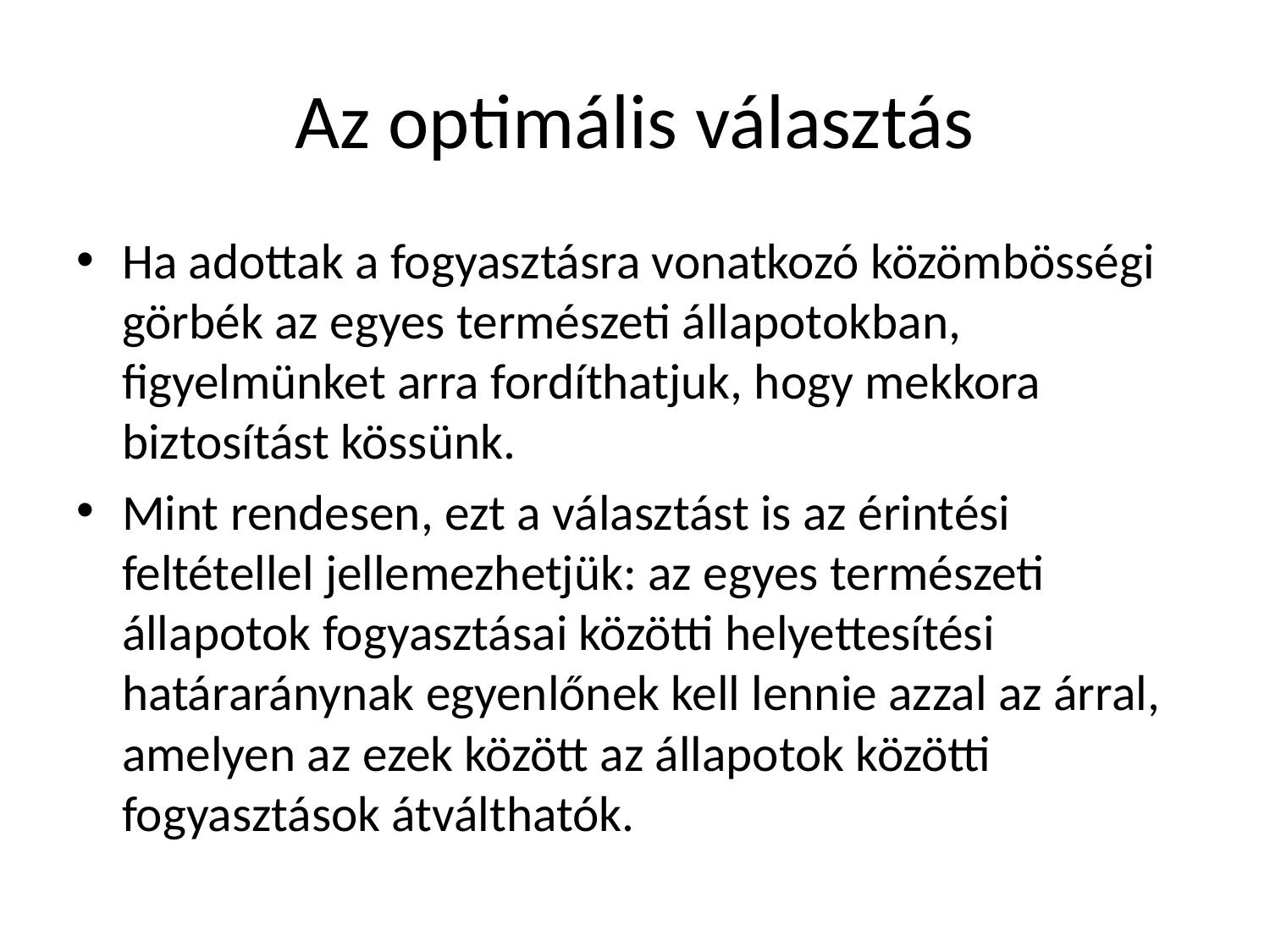

# Az optimális választás
Ha adottak a fogyasztásra vonatkozó közömbösségi görbék az egyes természeti állapotokban, figyelmünket arra fordíthatjuk, hogy mekkora biztosítást kössünk.
Mint rendesen, ezt a választást is az érintési feltétellel jellemezhetjük: az egyes természeti állapotok fogyasztásai közötti helyettesítési határaránynak egyenlőnek kell lennie azzal az árral, amelyen az ezek között az állapotok közötti fogyasztások átválthatók.